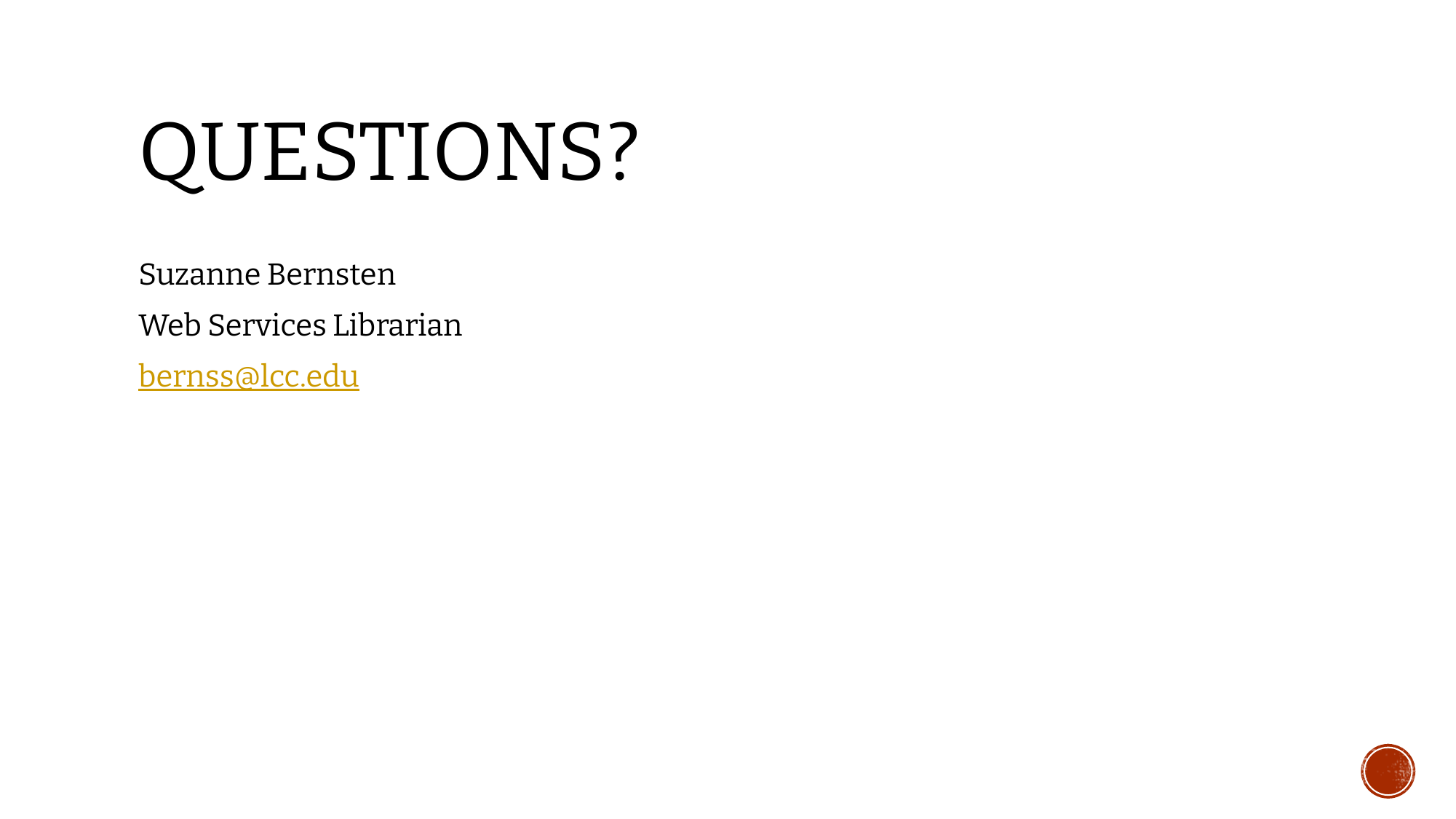

# Questions?
Suzanne Bernsten
Web Services Librarian
bernss@lcc.edu